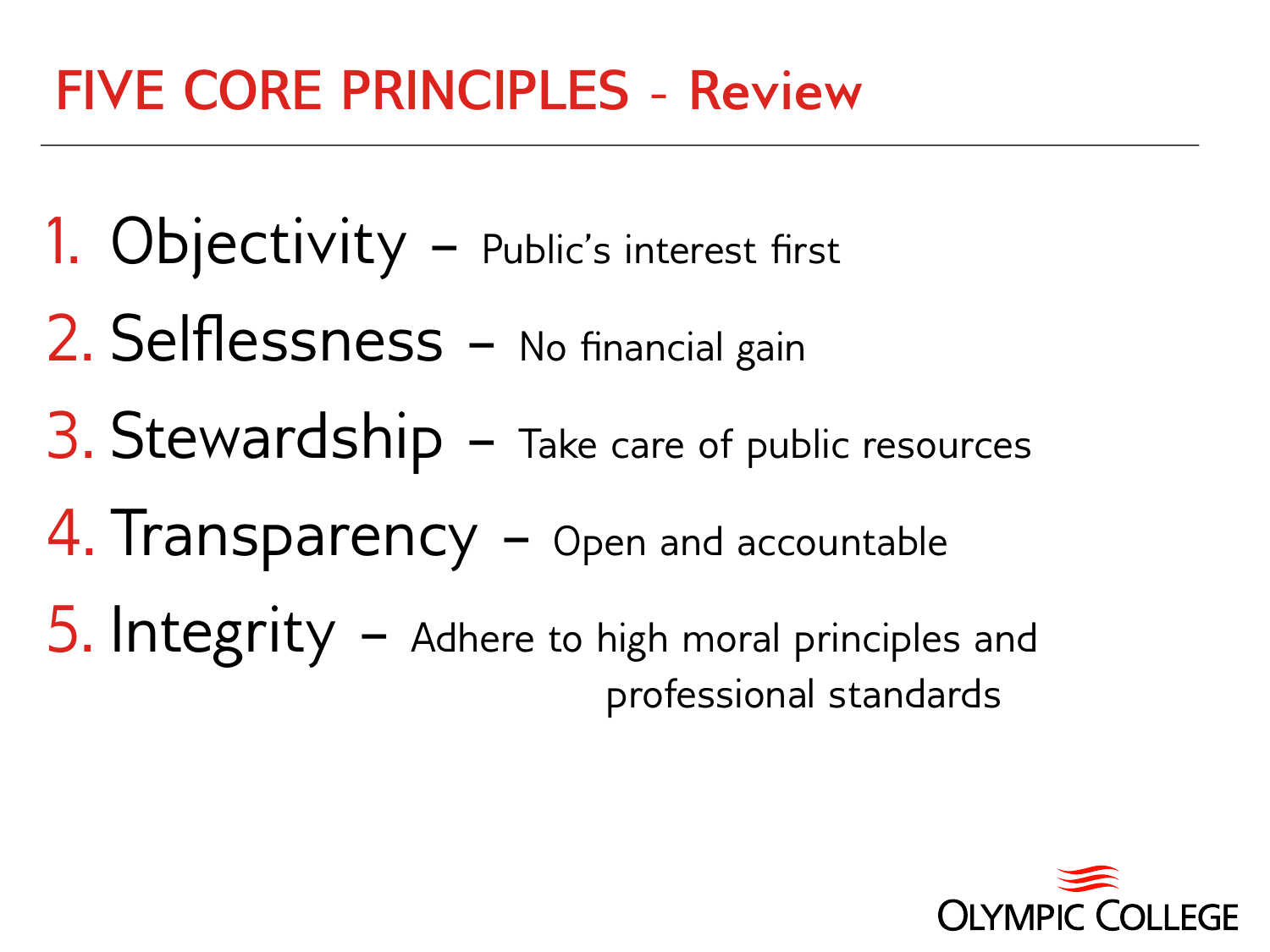

# FIVE CORE PRINCIPLES - Review
Objectivity – Public’s interest first
Selflessness – No financial gain
Stewardship – Take care of public resources
Transparency – Open and accountable
Integrity – Adhere to high moral principles and 				         professional standards